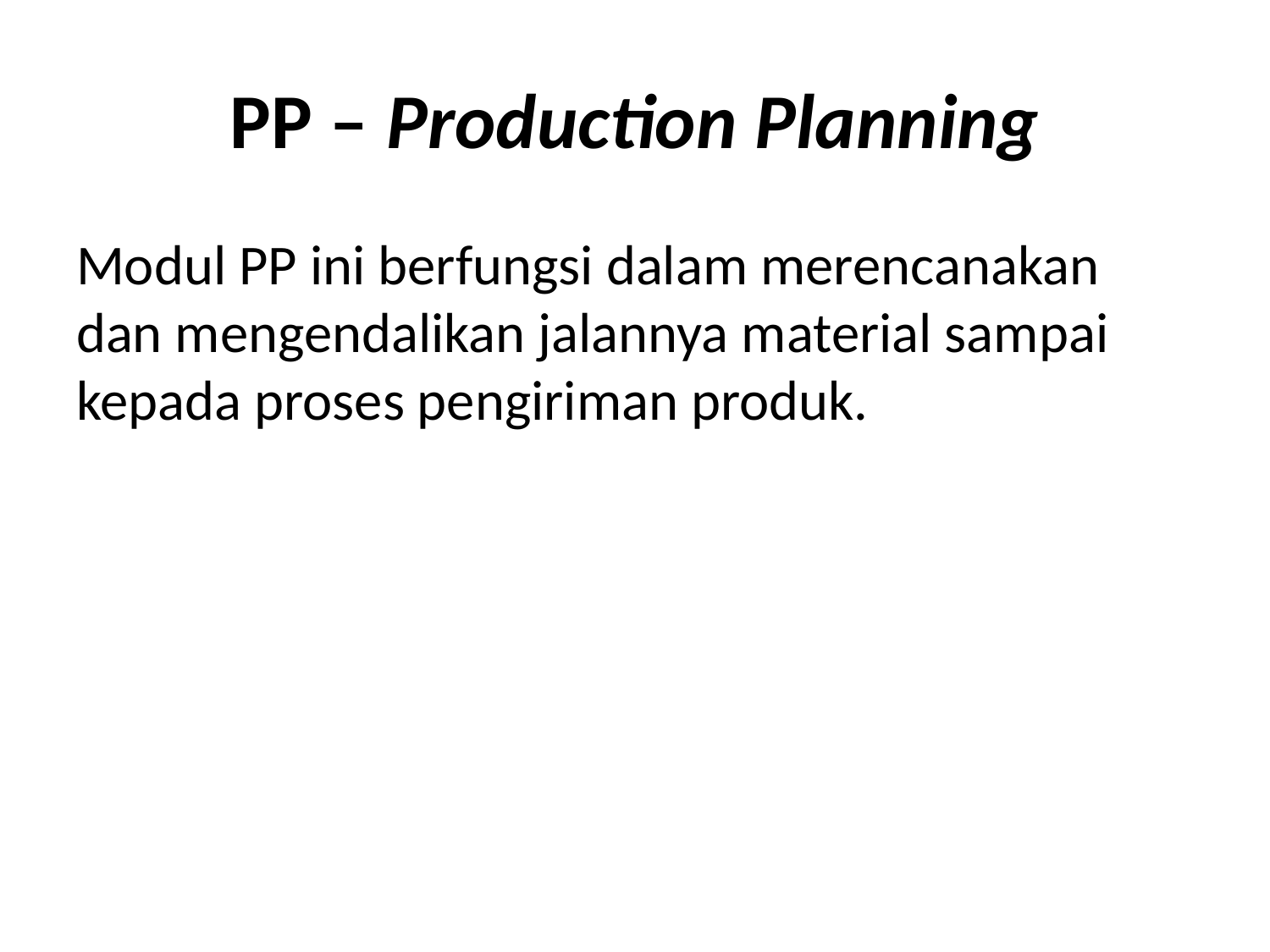

# PP – Production Planning
Modul PP ini berfungsi dalam merencanakan dan mengendalikan jalannya material sampai kepada proses pengiriman produk.